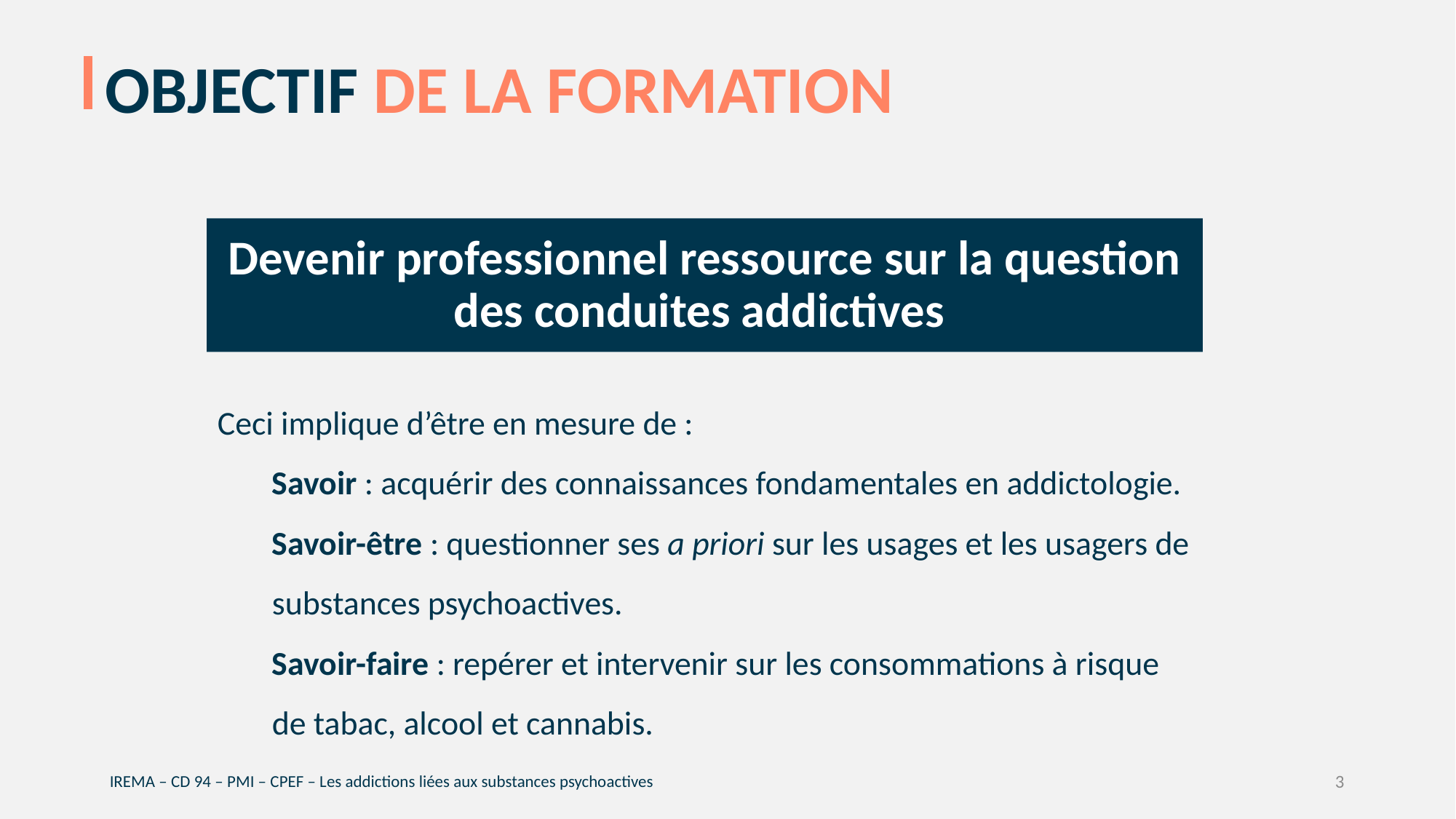

# Objectif de la FORMATION
Devenir professionnel ressource sur la question des conduites addictives
Ceci implique d’être en mesure de :
Savoir : acquérir des connaissances fondamentales en addictologie.
Savoir-être : questionner ses a priori sur les usages et les usagers de substances psychoactives.
Savoir-faire : repérer et intervenir sur les consommations à risque de tabac, alcool et cannabis.
IREMA – CD 94 – PMI – CPEF – Les addictions liées aux substances psychoactives
3